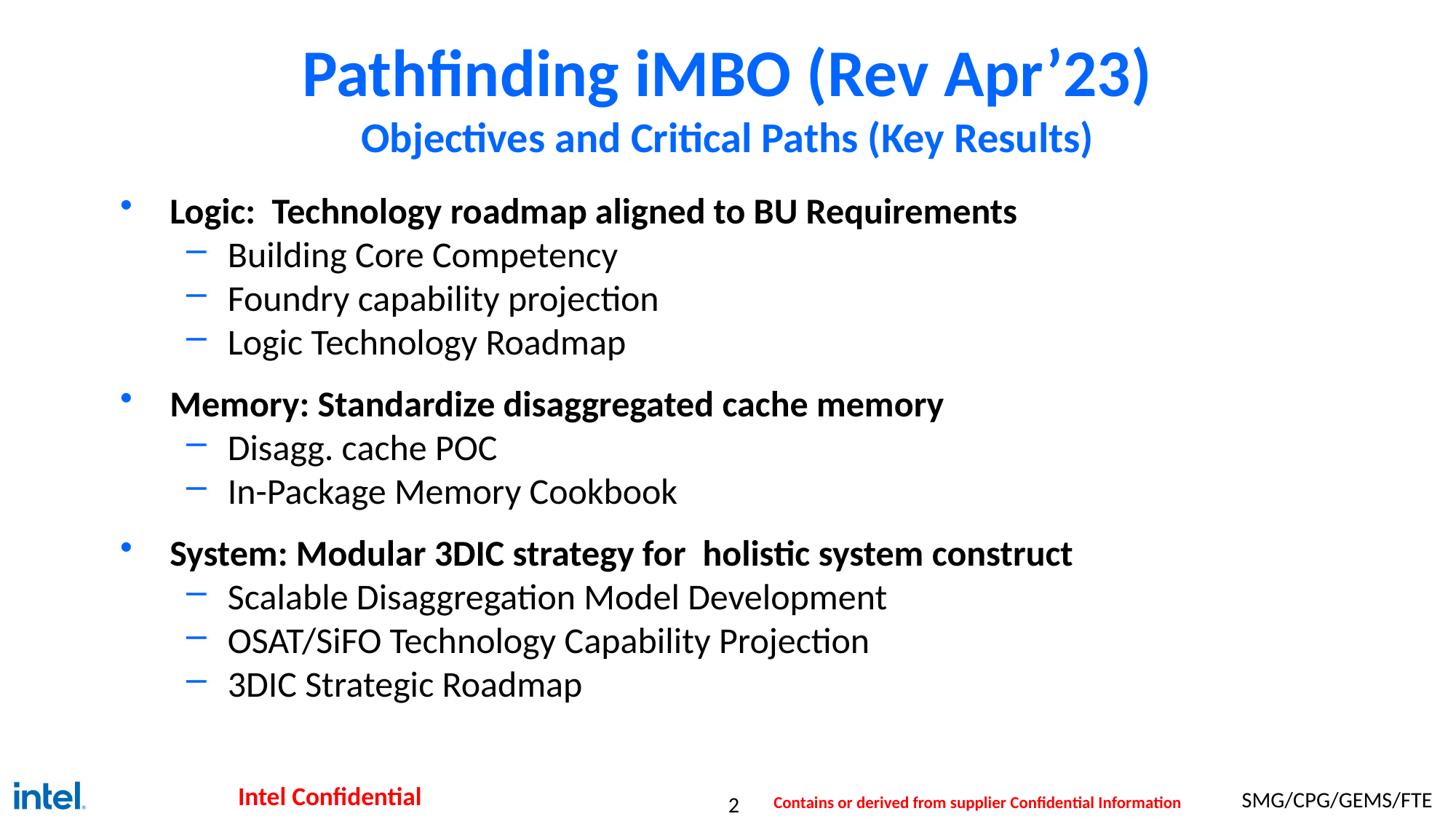

# Pathfinding iMBO (Rev Apr’23) Objectives and Critical Paths (Key Results)
Logic:  Technology roadmap aligned to BU Requirements
Building Core Competency
Foundry capability projection
Logic Technology Roadmap
Memory: Standardize disaggregated cache memory
Disagg. cache POC
In-Package Memory Cookbook
System: Modular 3DIC strategy for  holistic system construct
Scalable Disaggregation Model Development
OSAT/SiFO Technology Capability Projection
3DIC Strategic Roadmap